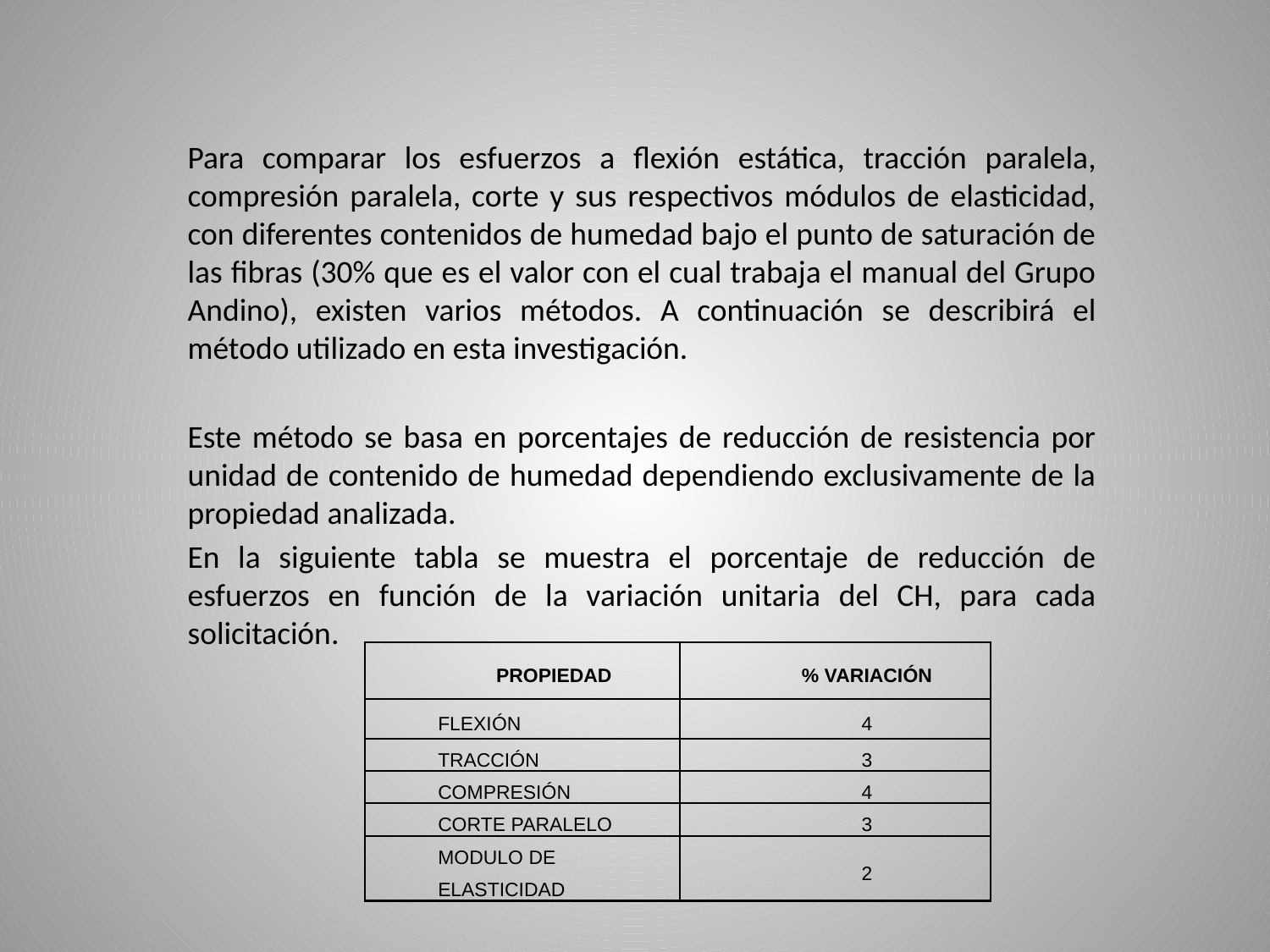

Para comparar los esfuerzos a flexión estática, tracción paralela, compresión paralela, corte y sus respectivos módulos de elasticidad, con diferentes contenidos de humedad bajo el punto de saturación de las fibras (30% que es el valor con el cual trabaja el manual del Grupo Andino), existen varios métodos. A continuación se describirá el método utilizado en esta investigación.

Este método se basa en porcentajes de reducción de resistencia por unidad de contenido de humedad dependiendo exclusivamente de la propiedad analizada.
En la siguiente tabla se muestra el porcentaje de reducción de esfuerzos en función de la variación unitaria del CH, para cada solicitación.

| PROPIEDAD | % VARIACIÓN |
| --- | --- |
| FLEXIÓN | 4 |
| TRACCIÓN | 3 |
| COMPRESIÓN | 4 |
| CORTE PARALELO | 3 |
| MODULO DE ELASTICIDAD | 2 |